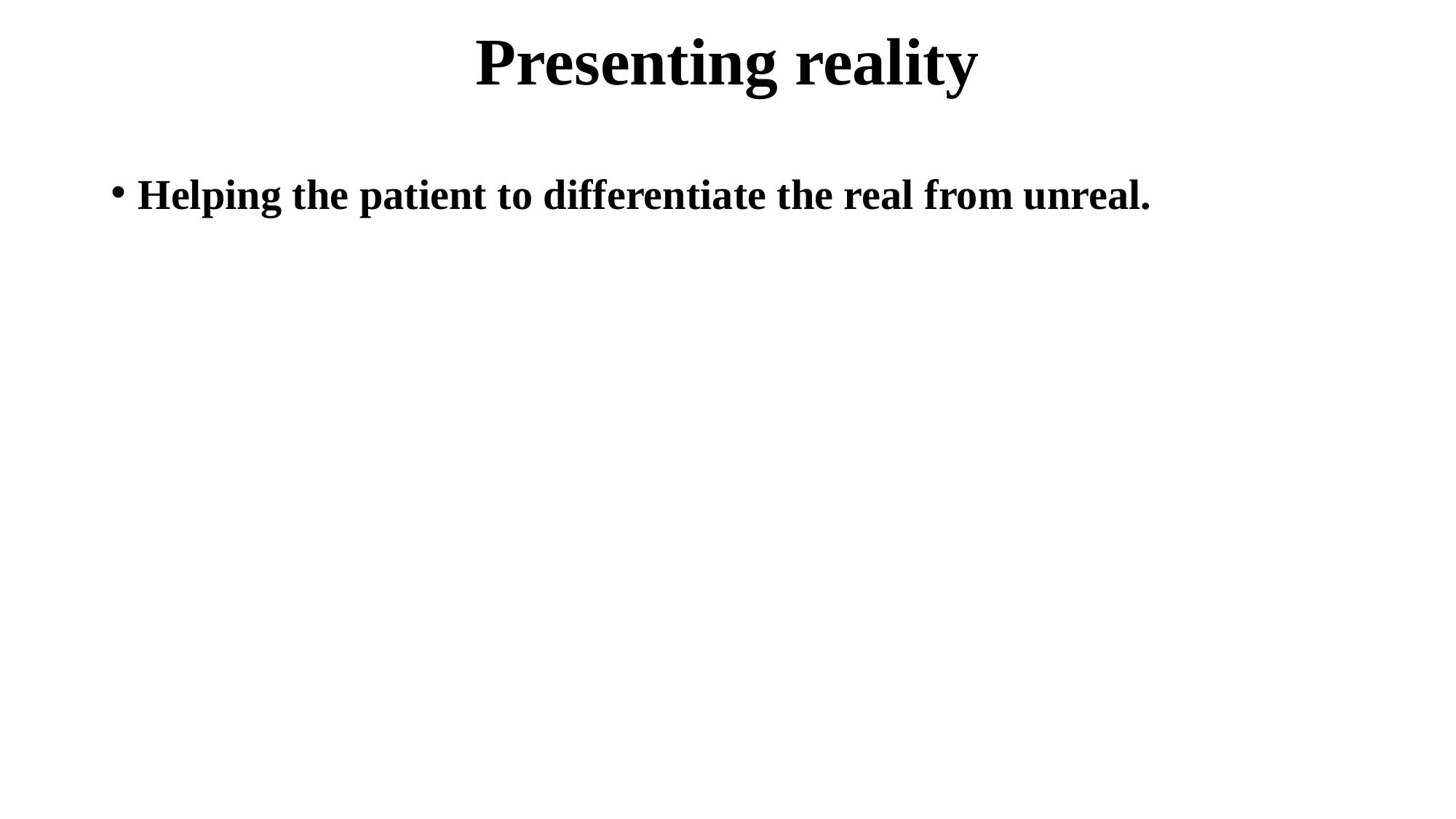

# Presenting reality
Helping the patient to differentiate the real from unreal.